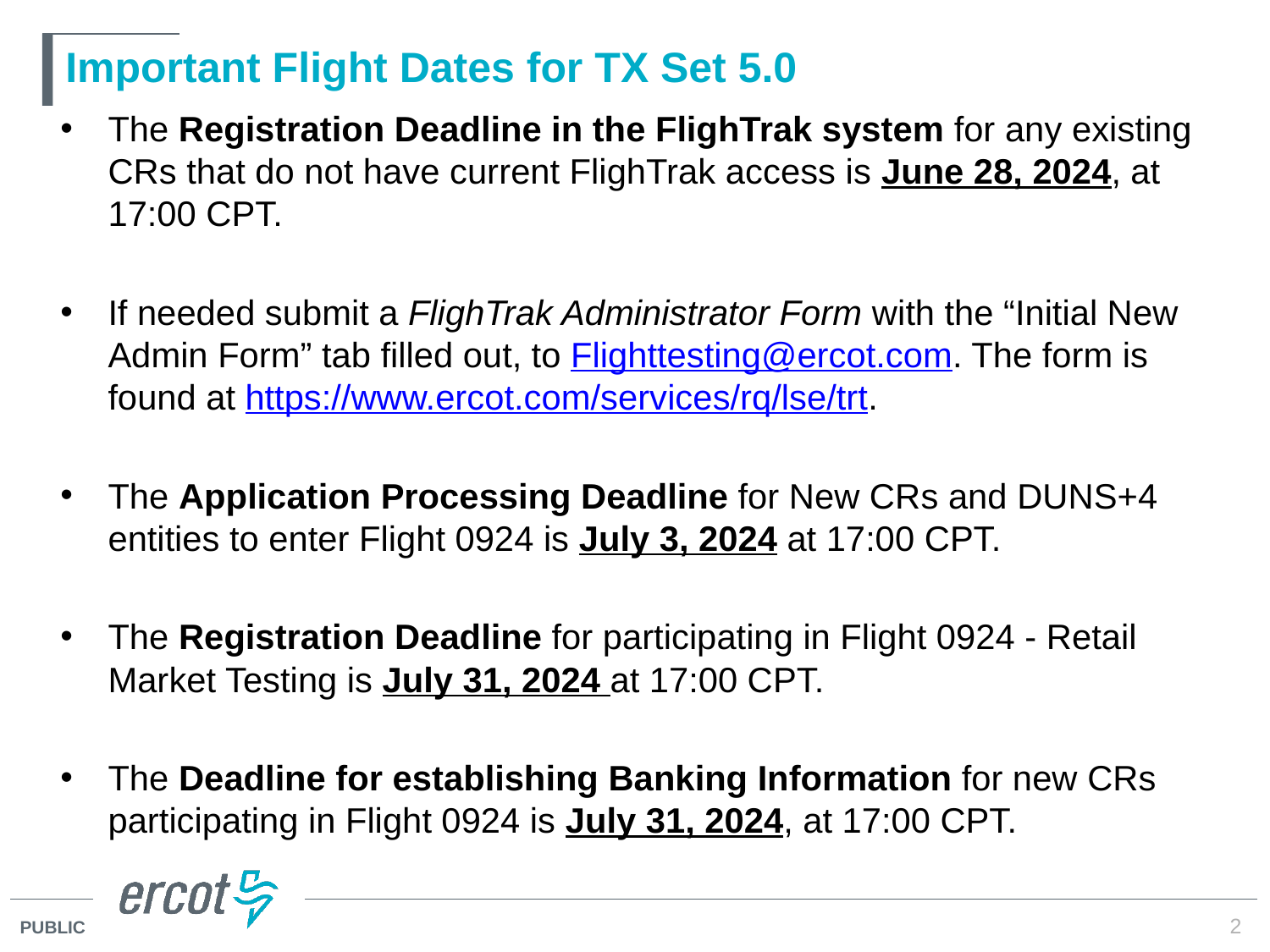

# Important Flight Dates for TX Set 5.0
The Registration Deadline in the FlighTrak system for any existing CRs that do not have current FlighTrak access is June 28, 2024, at 17:00 CPT.

If needed submit a FlighTrak Administrator Form with the “Initial New Admin Form” tab filled out, to Flighttesting@ercot.com. The form is found at https://www.ercot.com/services/rq/lse/trt.

The Application Processing Deadline for New CRs and DUNS+4 entities to enter Flight 0924 is July 3, 2024 at 17:00 CPT.

The Registration Deadline for participating in Flight 0924 - Retail Market Testing is July 31, 2024 at 17:00 CPT.

The Deadline for establishing Banking Information for new CRs participating in Flight 0924 is July 31, 2024, at 17:00 CPT.

2